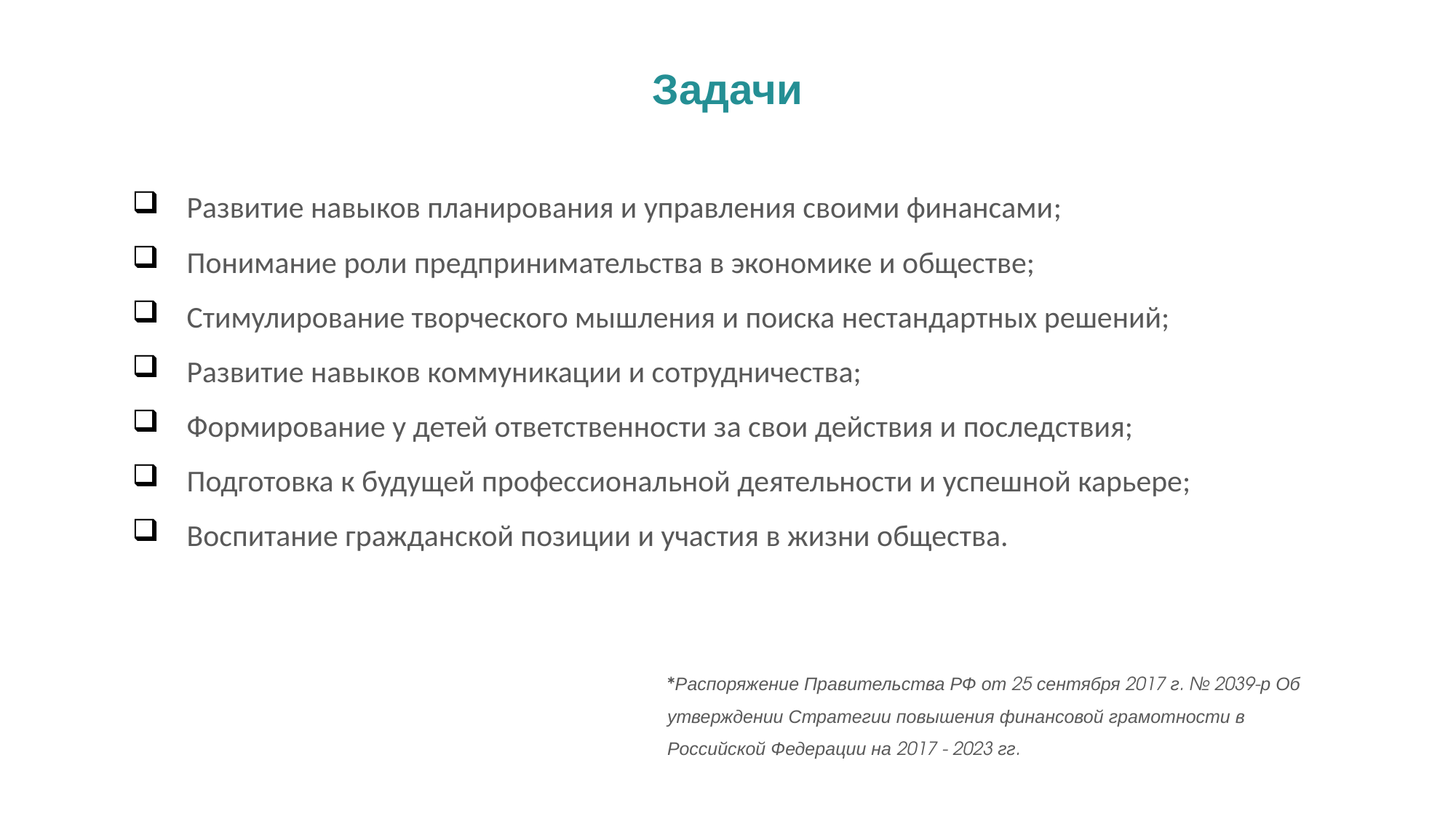

# Задачи
Развитие навыков планирования и управления своими финансами;
Понимание роли предпринимательства в экономике и обществе;
Стимулирование творческого мышления и поиска нестандартных решений;
Развитие навыков коммуникации и сотрудничества;
Формирование у детей ответственности за свои действия и последствия;
Подготовка к будущей профессиональной деятельности и успешной карьере;
Воспитание гражданской позиции и участия в жизни общества.

*Распоряжение Правительства РФ от 25 сентября 2017 г. № 2039-р Об утверждении Стратегии повышения финансовой грамотности в Российской Федерации на 2017 - 2023 гг.